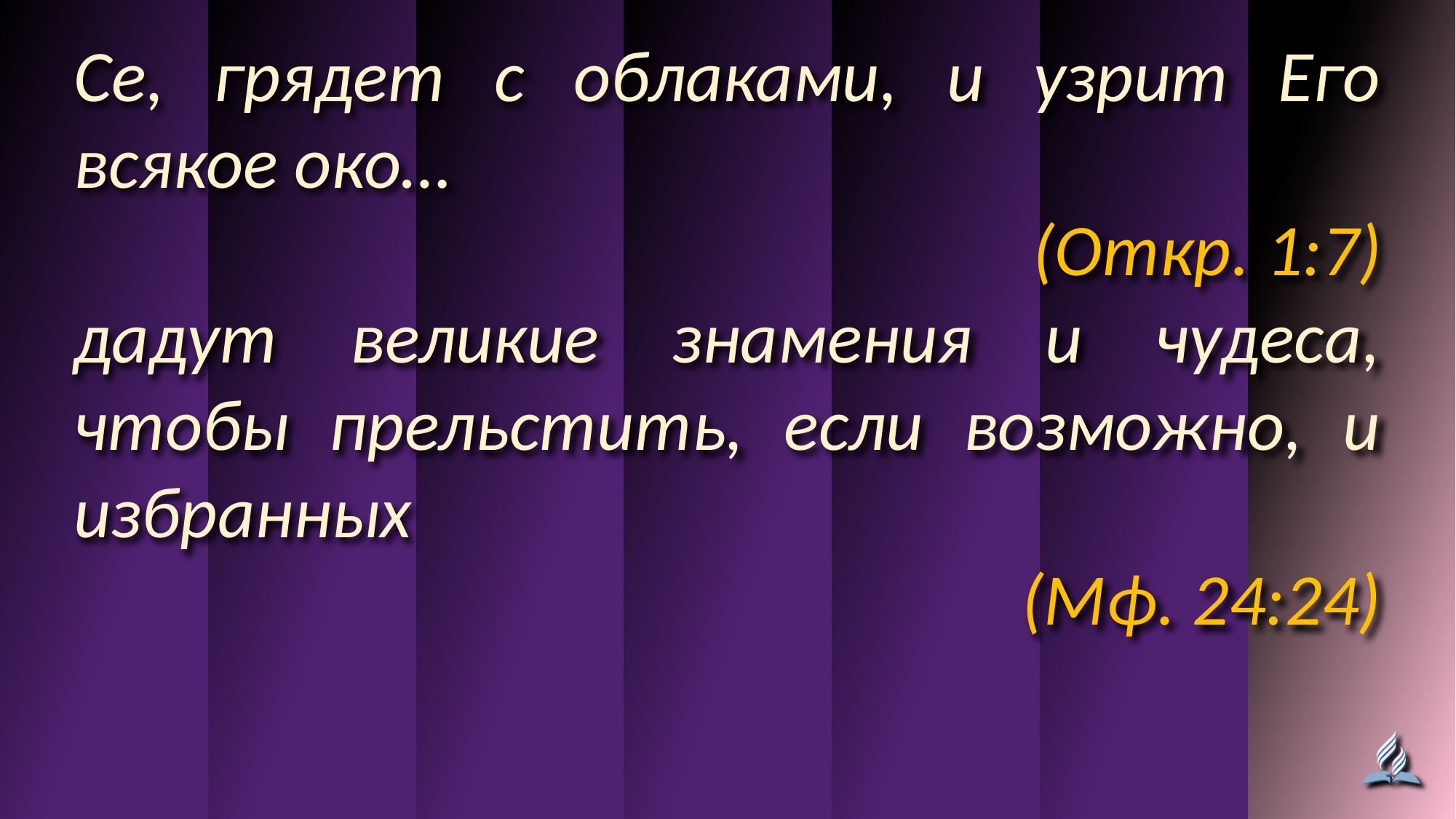

Се, грядет с облаками, и узрит Его всякое око…
(Откр. 1:7)
дадут великие знамения и чудеса, чтобы прельстить, если возможно, и избранных
(Мф. 24:24)